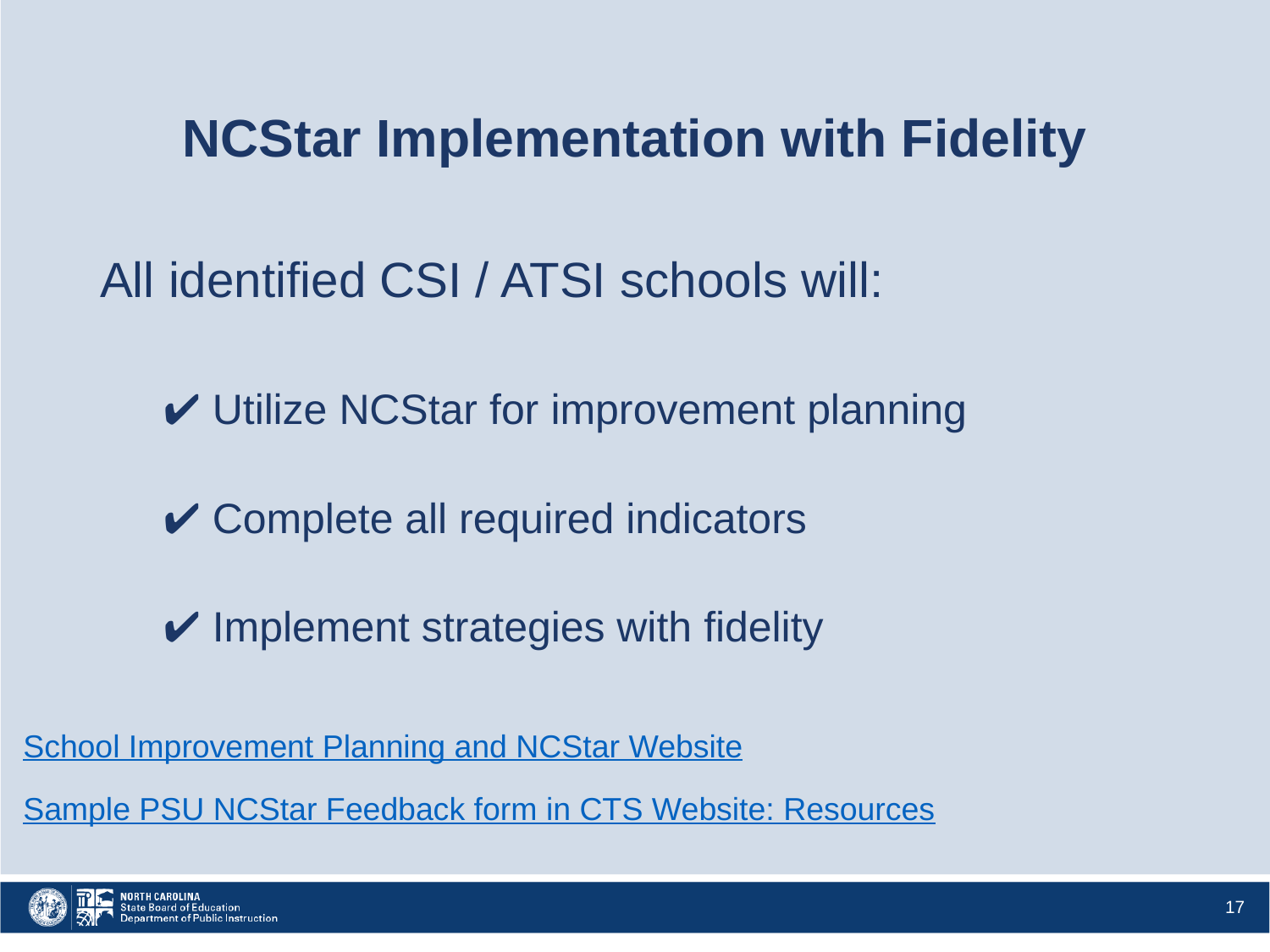

# NCStar Implementation with Fidelity
All identified CSI / ATSI schools will:

✔ Utilize NCStar for improvement planning

✔ Complete all required indicators

✔ Implement strategies with fidelity

School Improvement Planning and NCStar Website

​Sample PSU NCStar Feedback form in CTS Website: Resources
17